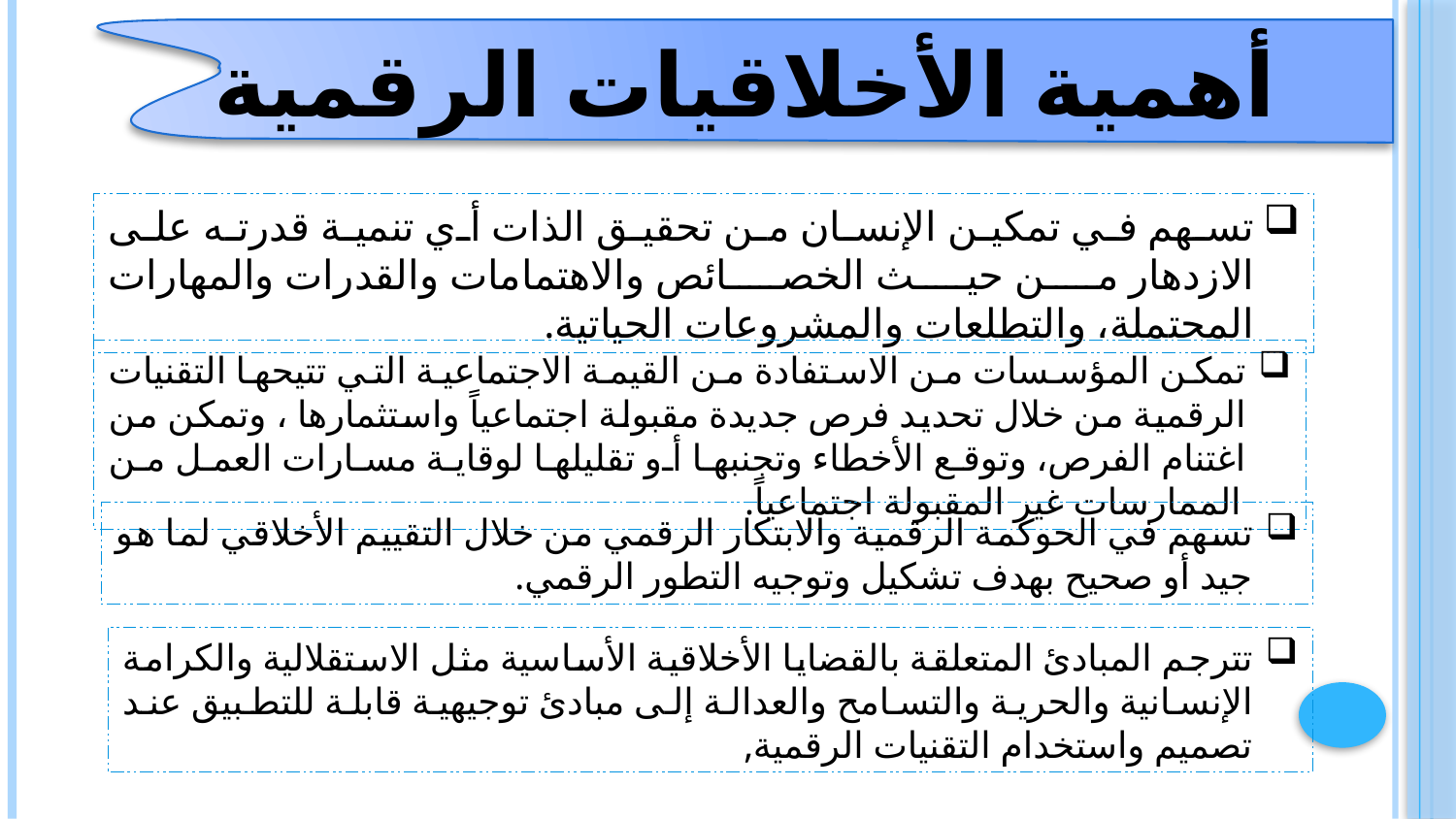

أهمية الأخلاقيات الرقمية
تسهم في تمكين الإنسان من تحقيق الذات أي تنمية قدرته على الازدهار من حيث الخصائص والاهتمامات والقدرات والمهارات المحتملة، والتطلعات والمشروعات الحياتية.
تمكن المؤسسات من الاستفادة من القيمة الاجتماعية التي تتيحها التقنيات الرقمية من خلال تحديد فرص جديدة مقبولة اجتماعياً واستثمارها ، وتمكن من اغتنام الفرص، وتوقع الأخطاء وتجنبها أو تقليلها لوقاية مسارات العمل من الممارسات غير المقبولة اجتماعياً.
تسهم في الحوكمة الرقمية والابتكار الرقمي من خلال التقييم الأخلاقي لما هو جيد أو صحيح بهدف تشكيل وتوجيه التطور الرقمي.
تترجم المبادئ المتعلقة بالقضايا الأخلاقية الأساسية مثل الاستقلالية والكرامة الإنسانية والحرية والتسامح والعدالة إلى مبادئ توجيهية قابلة للتطبيق عند تصميم واستخدام التقنيات الرقمية,